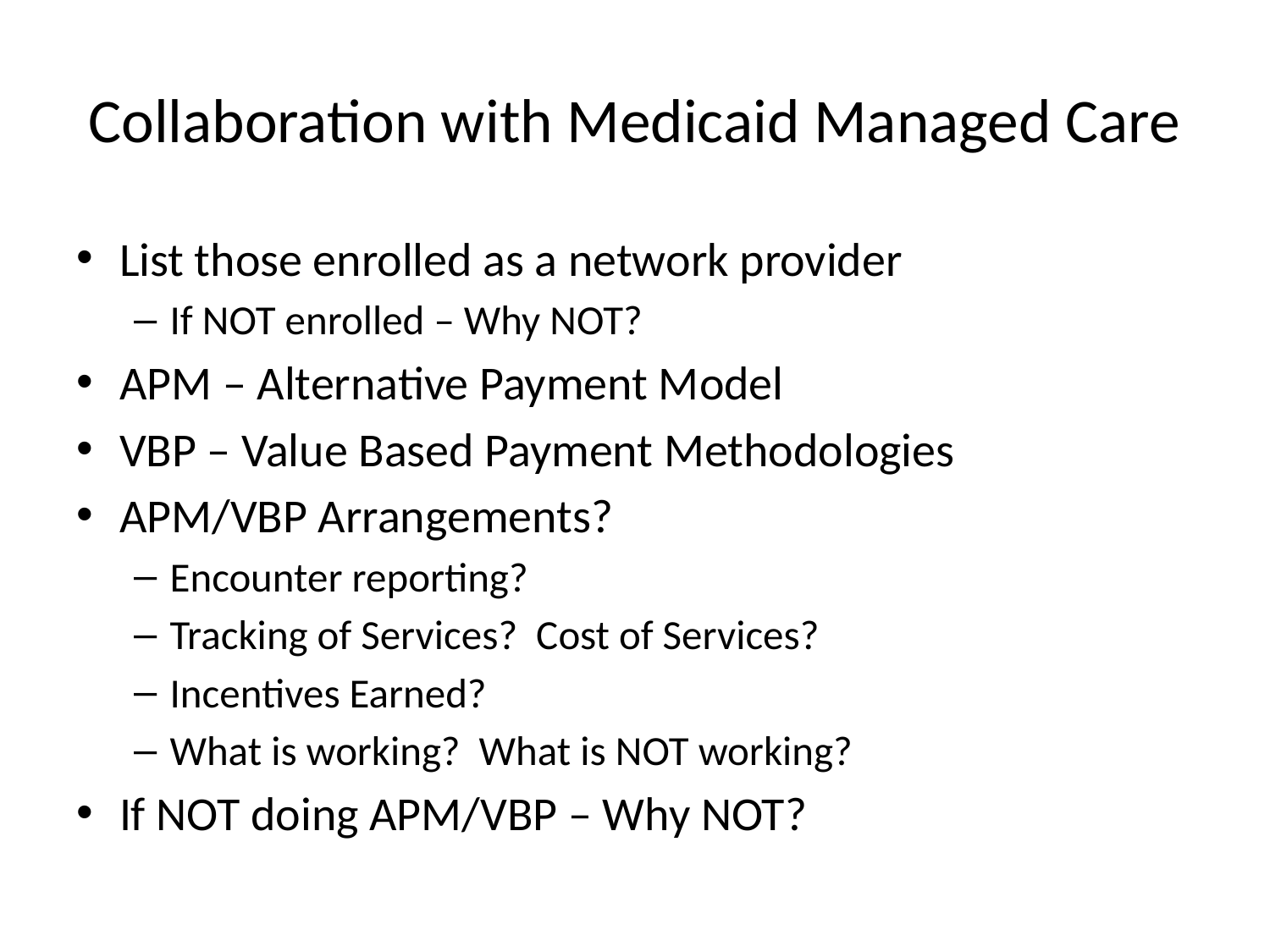

# Collaboration with Medicaid Managed Care
List those enrolled as a network provider
If NOT enrolled – Why NOT?
APM – Alternative Payment Model
VBP – Value Based Payment Methodologies
APM/VBP Arrangements?
Encounter reporting?
Tracking of Services?  Cost of Services?
Incentives Earned?
What is working?  What is NOT working?
If NOT doing APM/VBP – Why NOT?